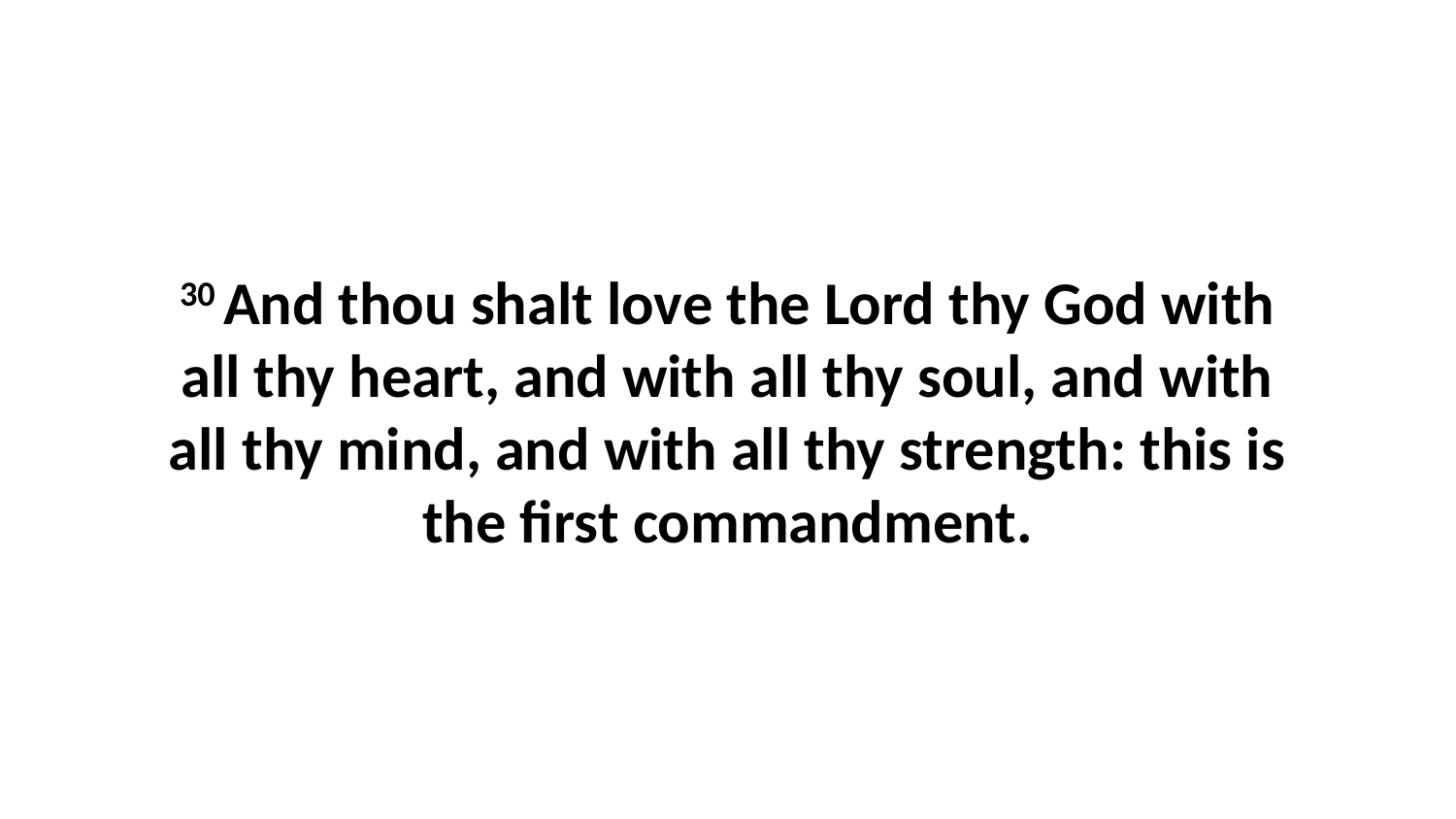

30 And thou shalt love the Lord thy God with all thy heart, and with all thy soul, and with all thy mind, and with all thy strength: this is the first commandment.